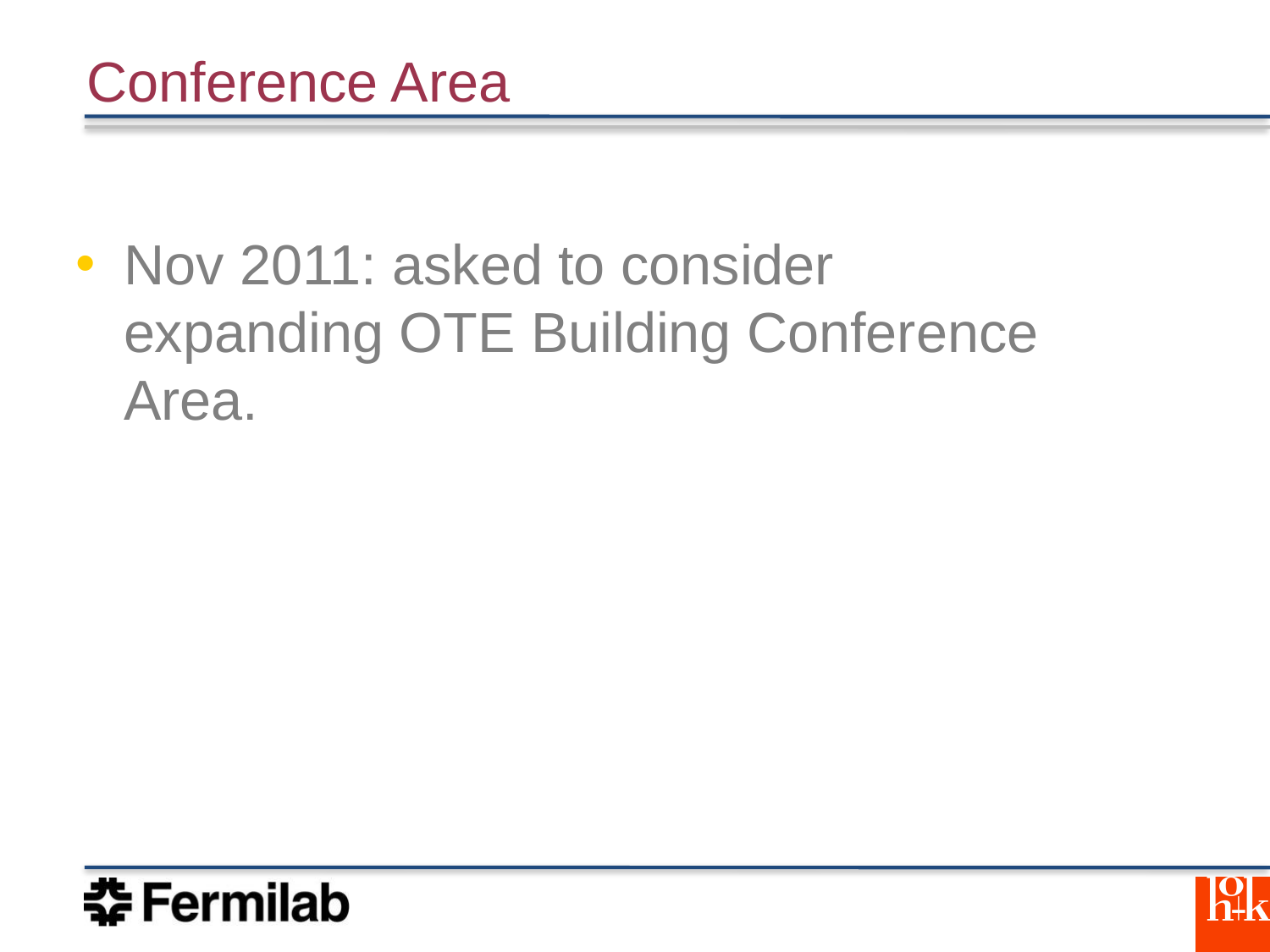

# Conference Area
Nov 2011: asked to consider expanding OTE Building Conference Area.